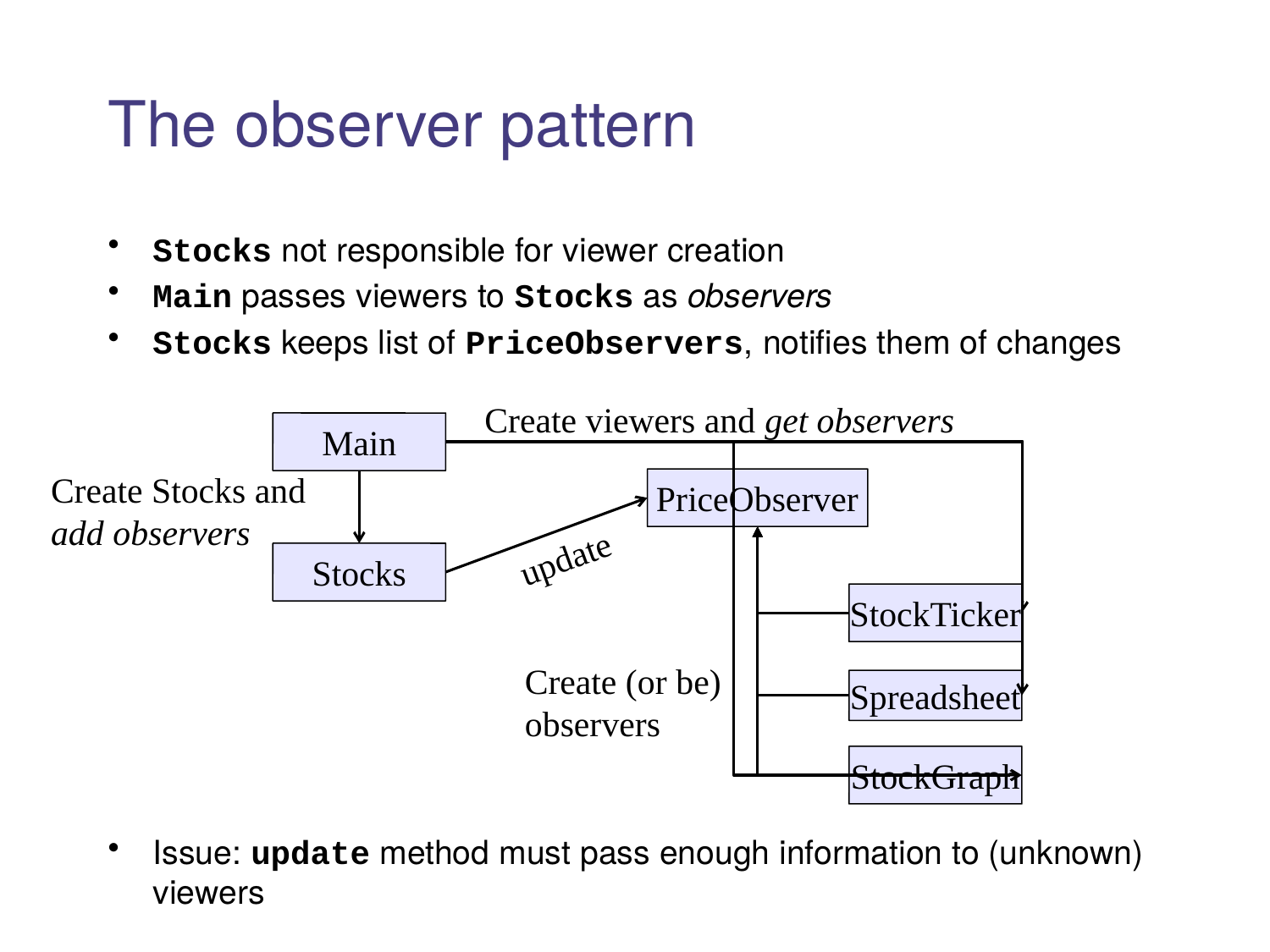

# The observer pattern
Stocks not responsible for viewer creation
Main passes viewers to Stocks as observers
Stocks keeps list of PriceObservers, notifies them of changes

Issue: update method must pass enough information to (unknown) viewers

Create viewers and get observers
Main
Create Stocks and add observers
PriceObserver
update
Stocks
StockTicker
Create (or be) observers
Spreadsheet
StockGraph